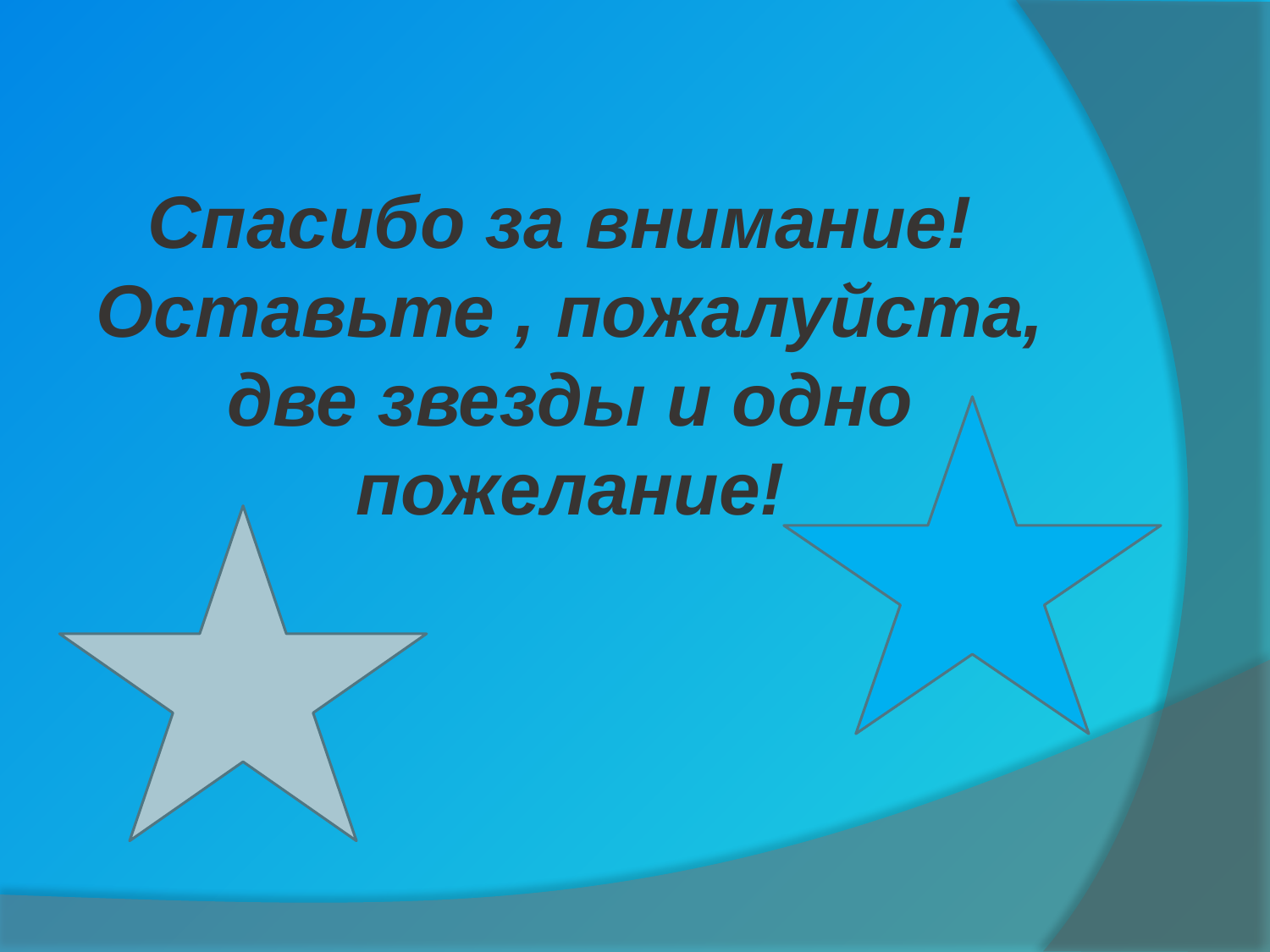

Спасибо за внимание!
Оставьте , пожалуйста, две звезды и одно пожелание!